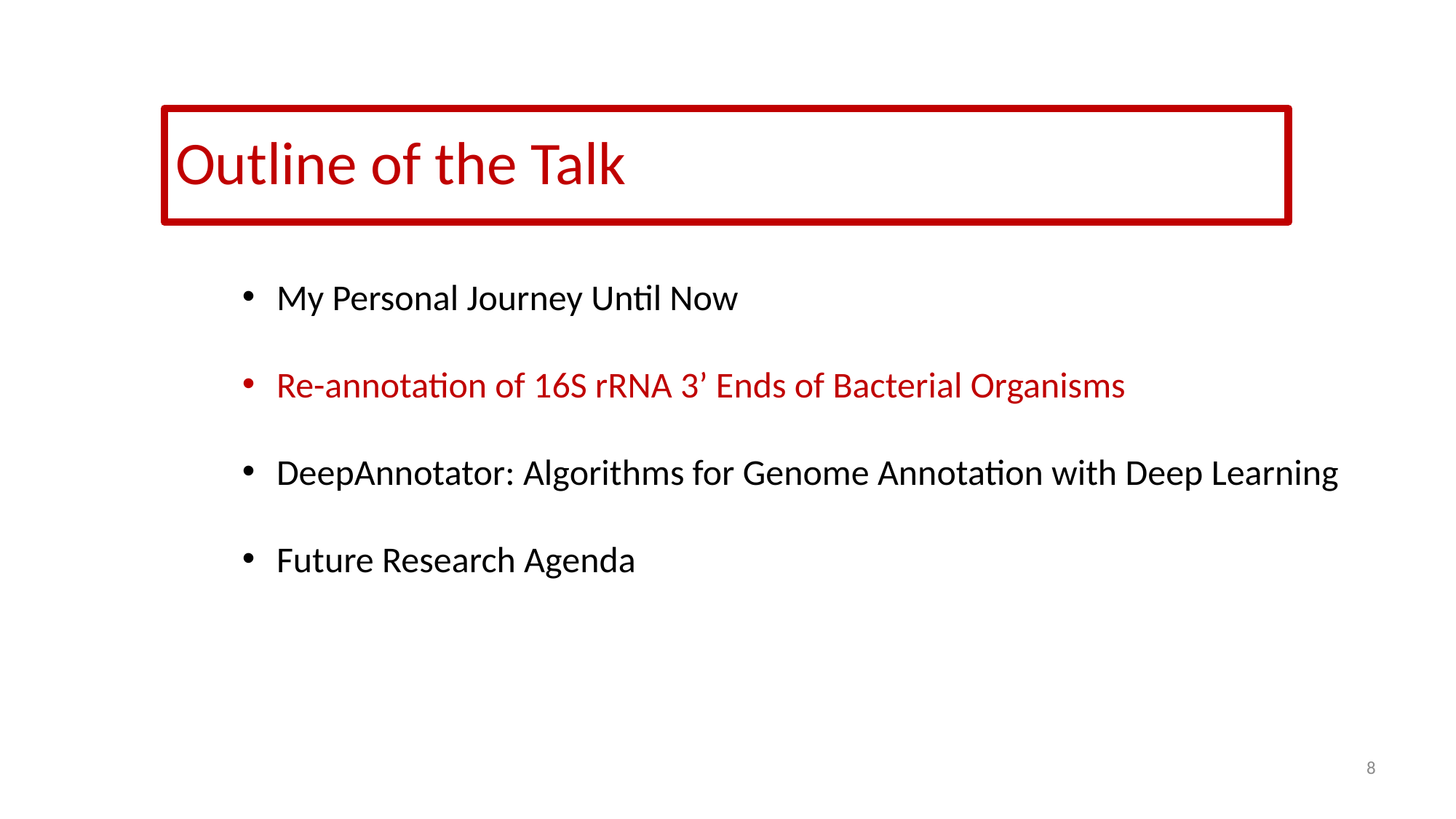

Outline of the Talk
My Personal Journey Until Now

Re-annotation of 16S rRNA 3’ Ends of Bacterial Organisms

DeepAnnotator: Algorithms for Genome Annotation with Deep Learning

Future Research Agenda

8